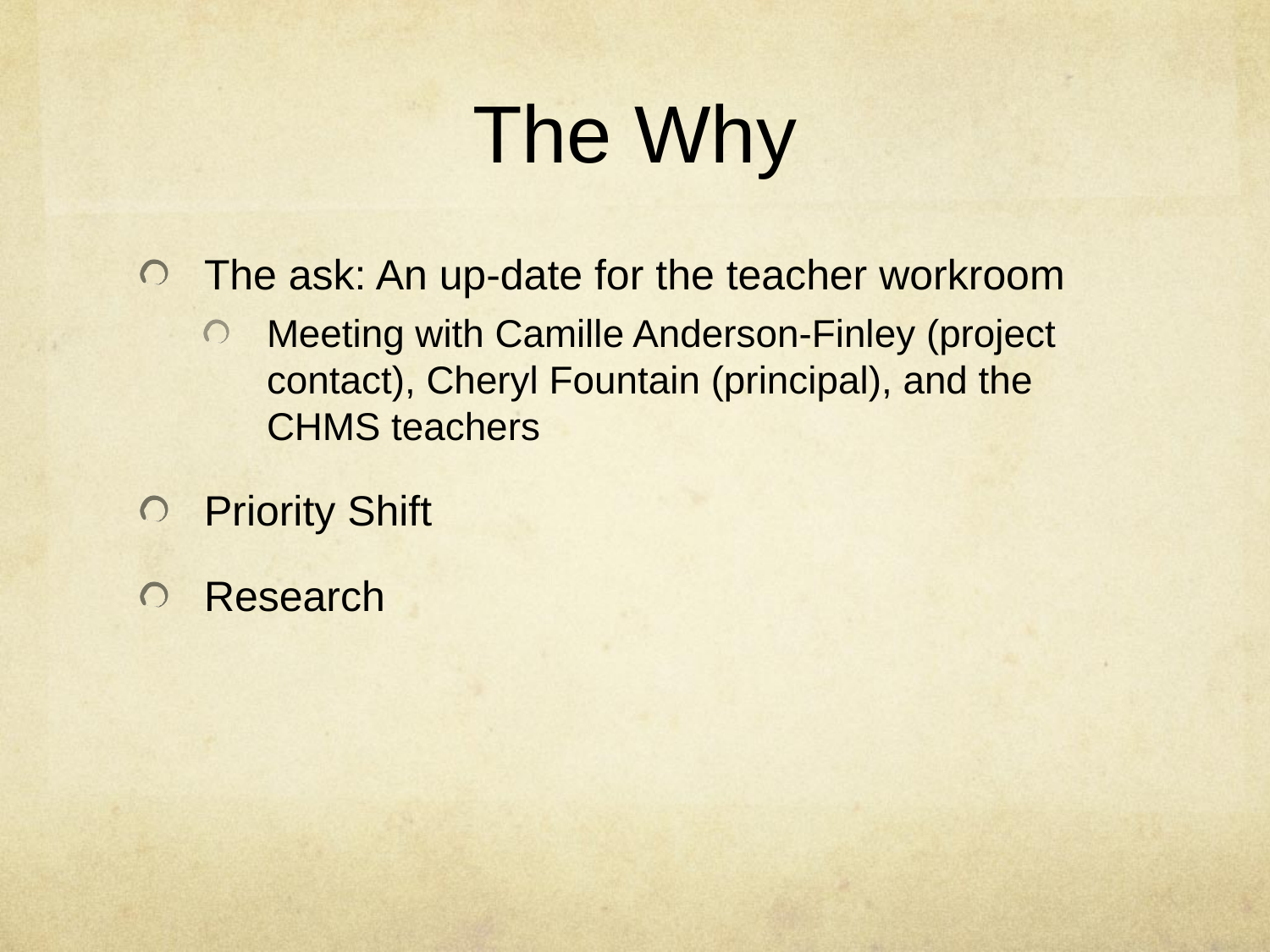

# The Why
The ask: An up-date for the teacher workroom
Meeting with Camille Anderson-Finley (project contact), Cheryl Fountain (principal), and the CHMS teachers
Priority Shift
Research